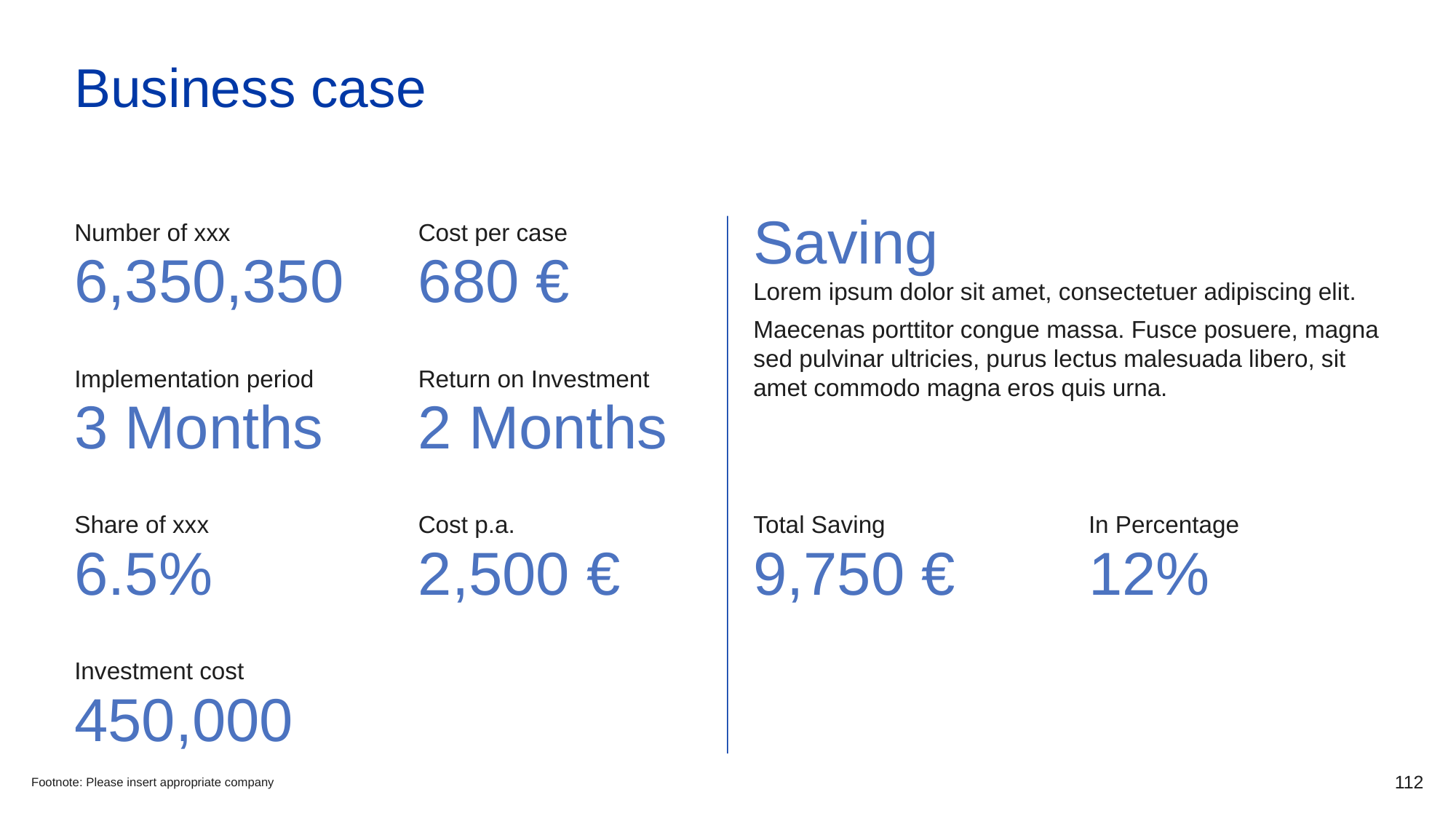

# Business case
Number of xxx
Cost per case
Saving
Lorem ipsum dolor sit amet, consectetuer adipiscing elit.
Maecenas porttitor congue massa. Fusce posuere, magna sed pulvinar ultricies, purus lectus malesuada libero, sit amet commodo magna eros quis urna.
6,350,350
680 €
Implementation period
Return on Investment
3 Months
2 Months
Share of xxx
Cost p.a.
Total Saving
In Percentage
6.5%
2,500 €
9,750 €
12%
Investment cost
450,000
Footnote: Please insert appropriate company
112